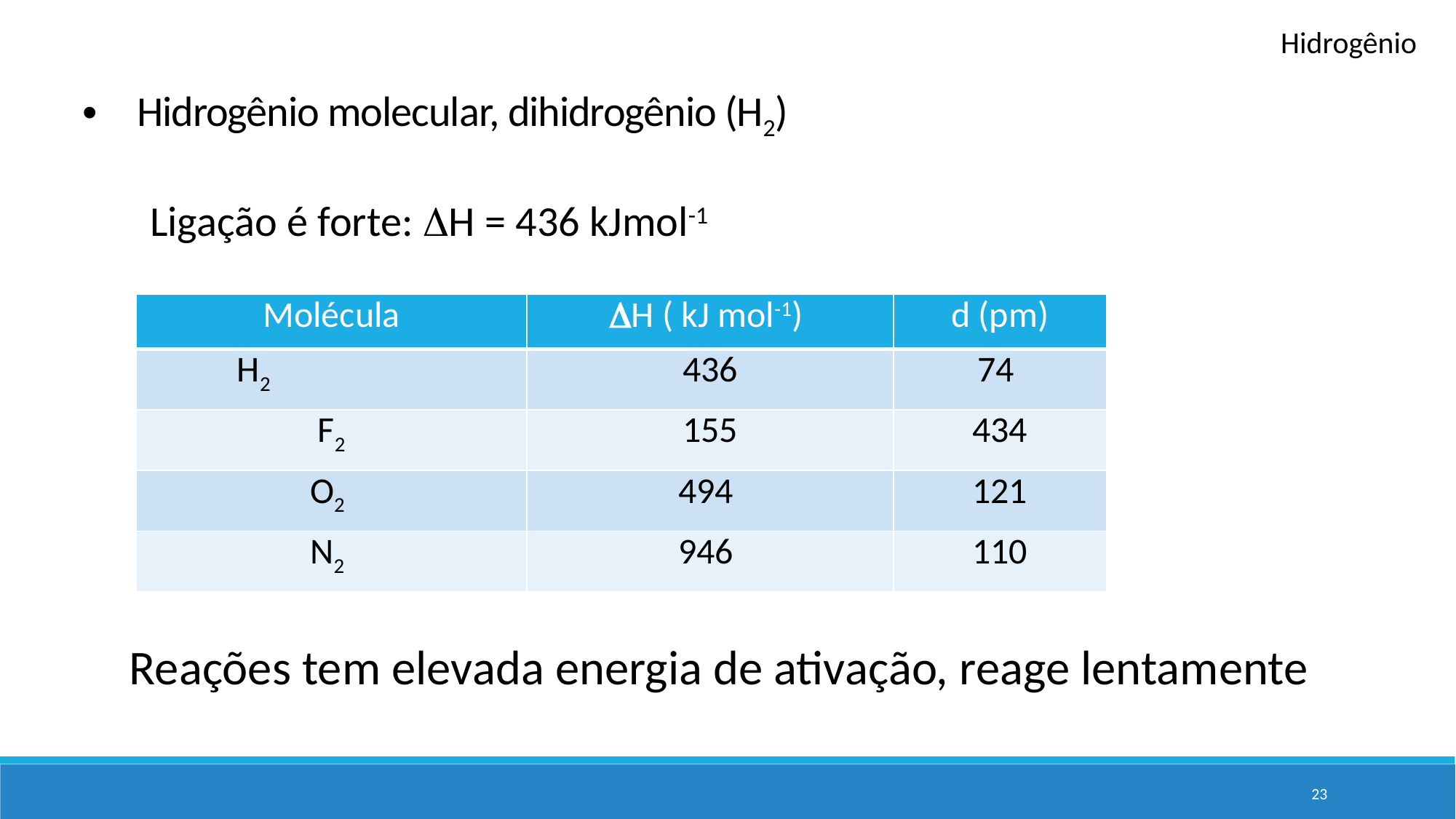

Hidrogênio
Hidrogênio molecular, dihidrogênio (H2)
Ligação é forte: ΔH = 436 kJmol-1
| Molécula | ΔH ( kJ mol-1) | d (pm) |
| --- | --- | --- |
| H2 | 436 | 74 |
| F2 | 155 | 434 |
| O2 | 494 | 121 |
| N2 | 946 | 110 |
Reações tem elevada energia de ativação, reage lentamente
23